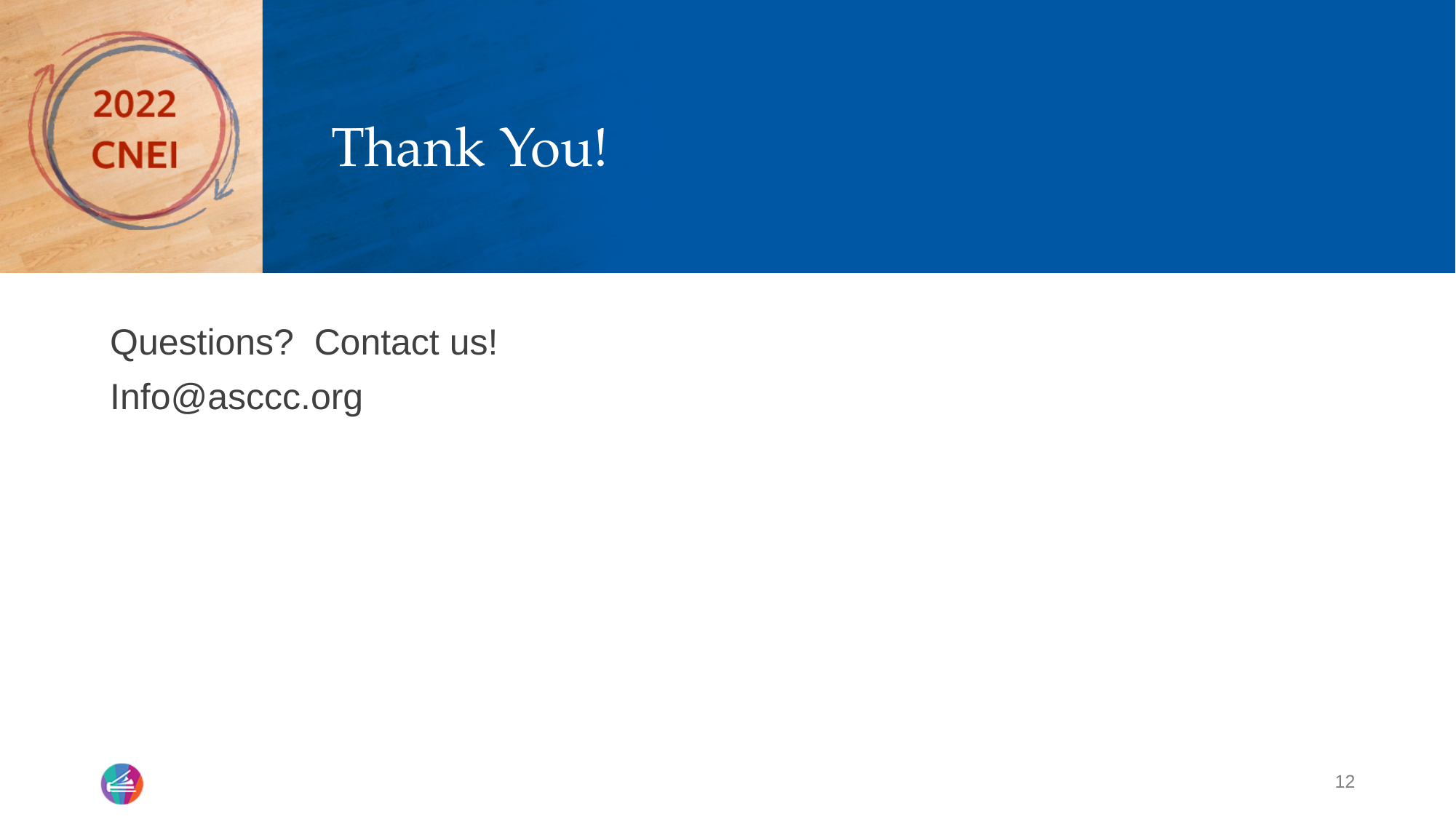

# Thank You!
Questions?  Contact us!
Info@asccc.org
12